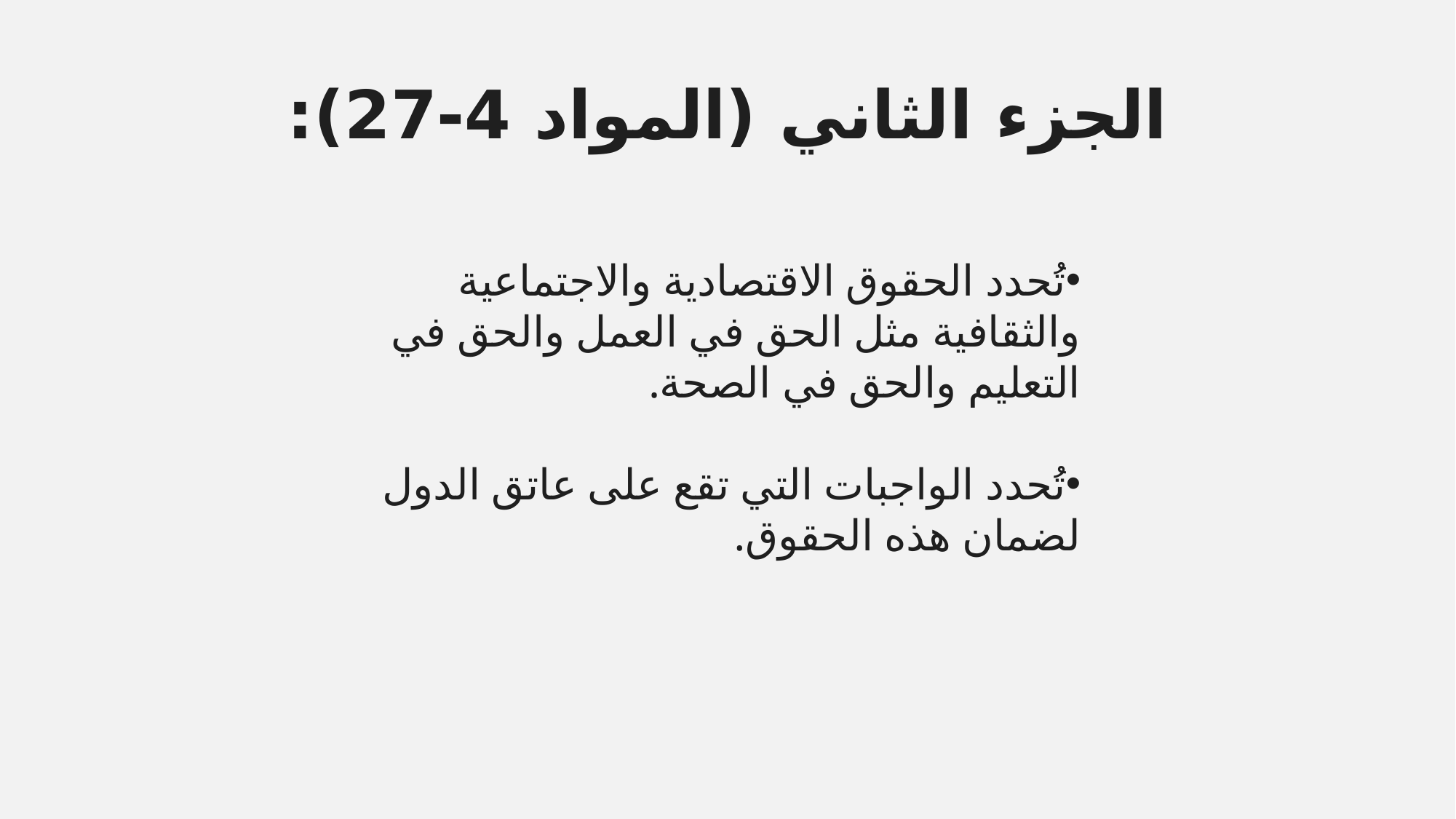

# الجزء الثاني (المواد 4-27):
تُحدد الحقوق الاقتصادية والاجتماعية والثقافية مثل الحق في العمل والحق في التعليم والحق في الصحة.

تُحدد الواجبات التي تقع على عاتق الدول لضمان هذه الحقوق.